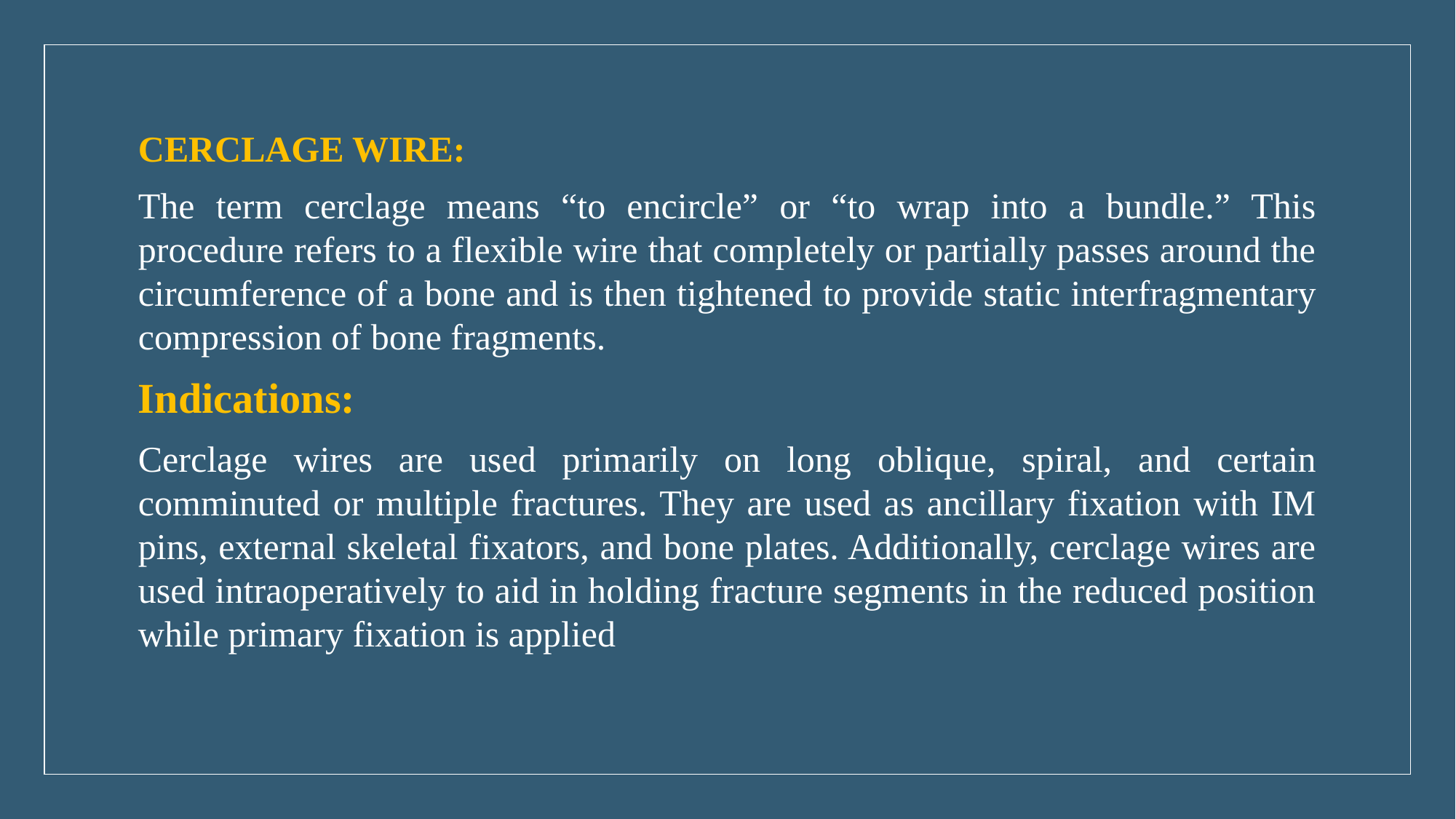

CERCLAGE WIRE:
The term cerclage means “to encircle” or “to wrap into a bundle.” This procedure refers to a flexible wire that completely or partially passes around the circumference of a bone and is then tightened to provide static interfragmentary compression of bone fragments.
Indications:
Cerclage wires are used primarily on long oblique, spiral, and certain comminuted or multiple fractures. They are used as ancillary fixation with IM pins, external skeletal fixators, and bone plates. Additionally, cerclage wires are used intraoperatively to aid in holding fracture segments in the reduced position while primary fixation is applied